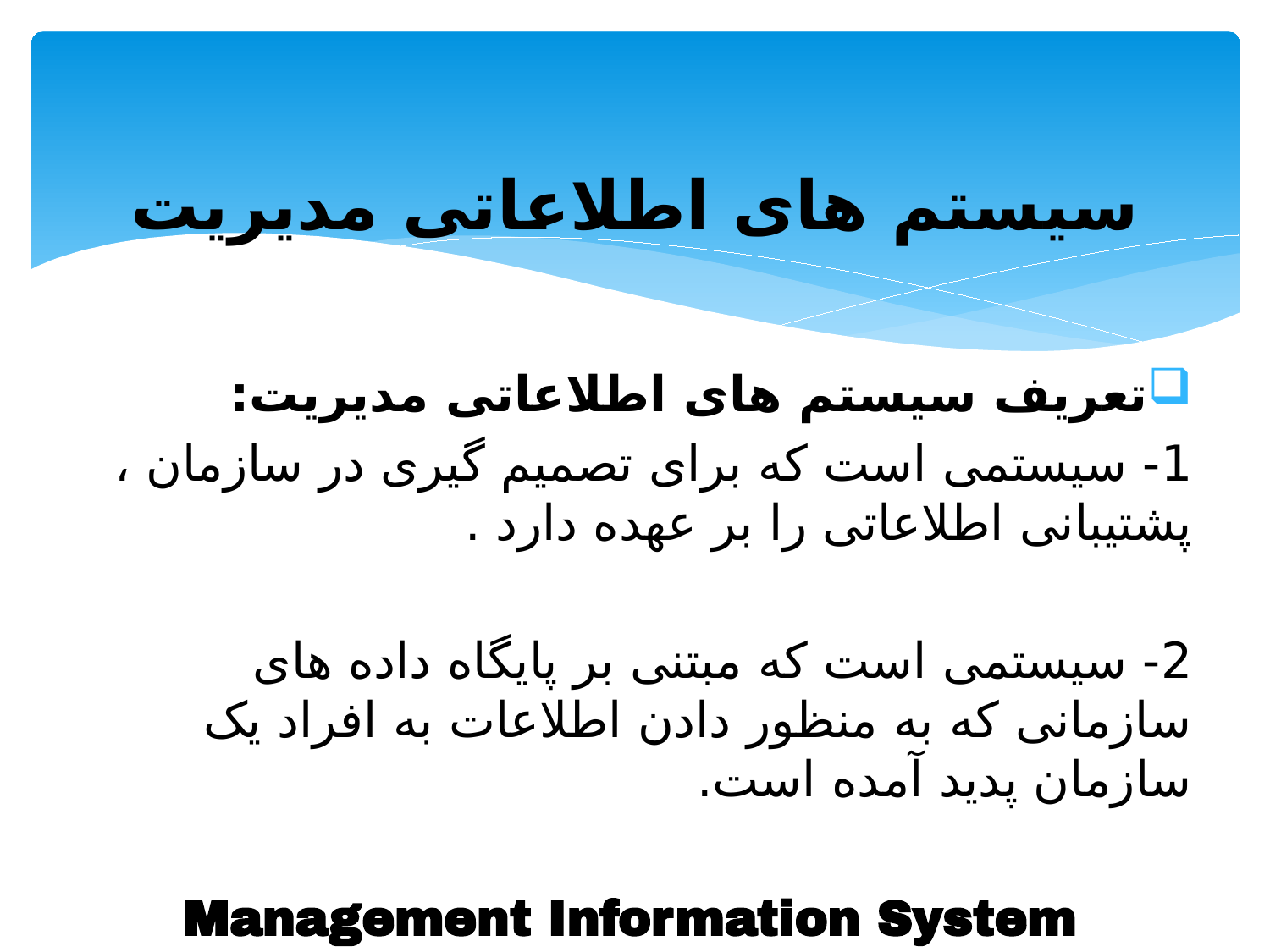

# سیستم های اطلاعاتی مدیریت
تعریف سیستم های اطلاعاتی مدیریت:
1- سیستمی است که برای تصمیم گیری در سازمان ، پشتیبانی اطلاعاتی را بر عهده دارد .

2- سیستمی است که مبتنی بر پایگاه داده های سازمانی که به منظور دادن اطلاعات به افراد یک سازمان پدید آمده است.

Management Information System